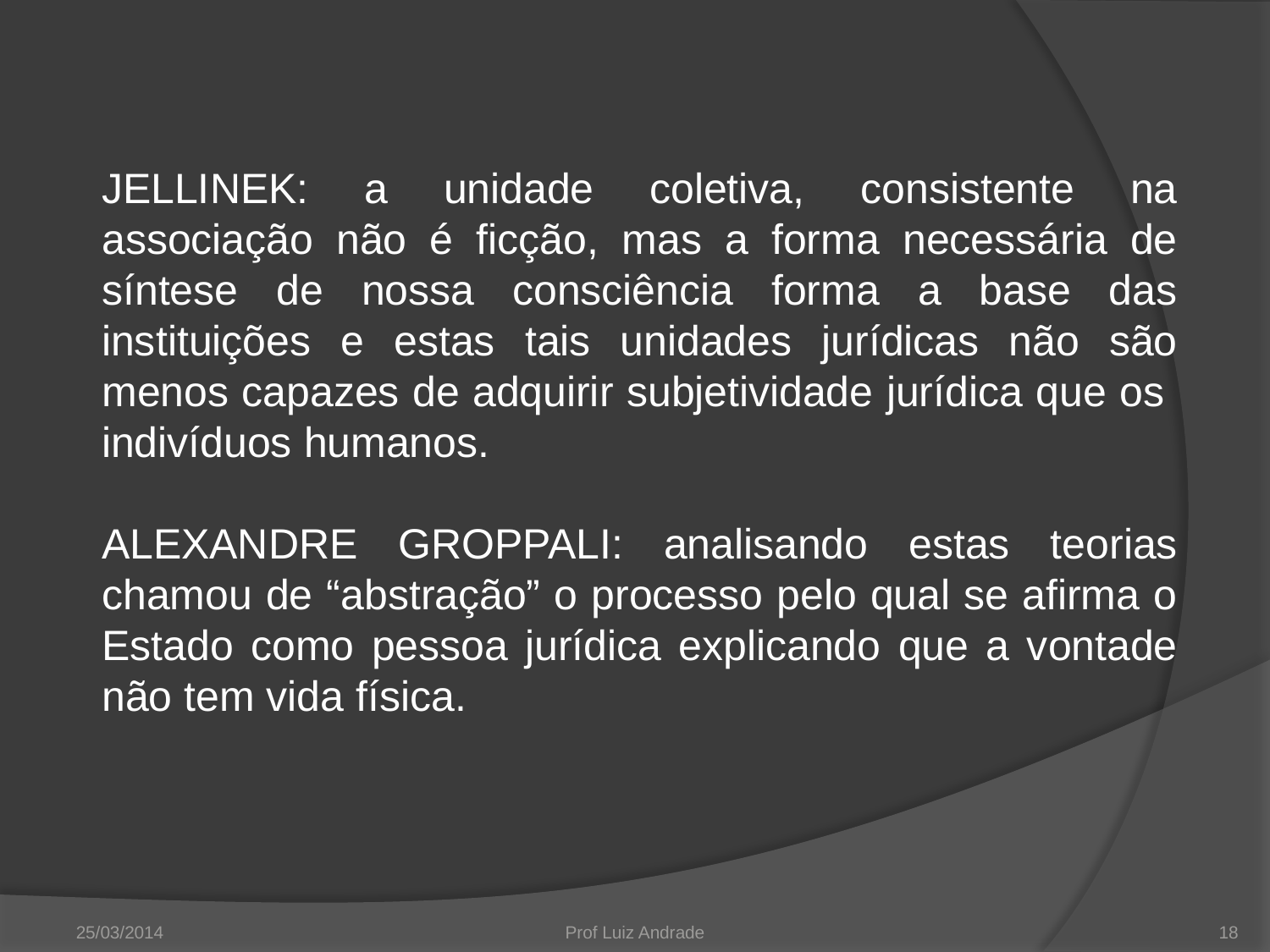

JELLINEK: a unidade coletiva, consistente na associação não é ficção, mas a forma necessária de síntese de nossa consciência forma a base das instituições e estas tais unidades jurídicas não são menos capazes de adquirir subjetividade jurídica que os  indivíduos humanos.

ALEXANDRE GROPPALI: analisando estas teorias chamou de “abstração” o processo pelo qual se afirma o Estado como pessoa jurídica explicando que a vontade não tem vida física.

25/03/2014
Prof Luiz Andrade
18